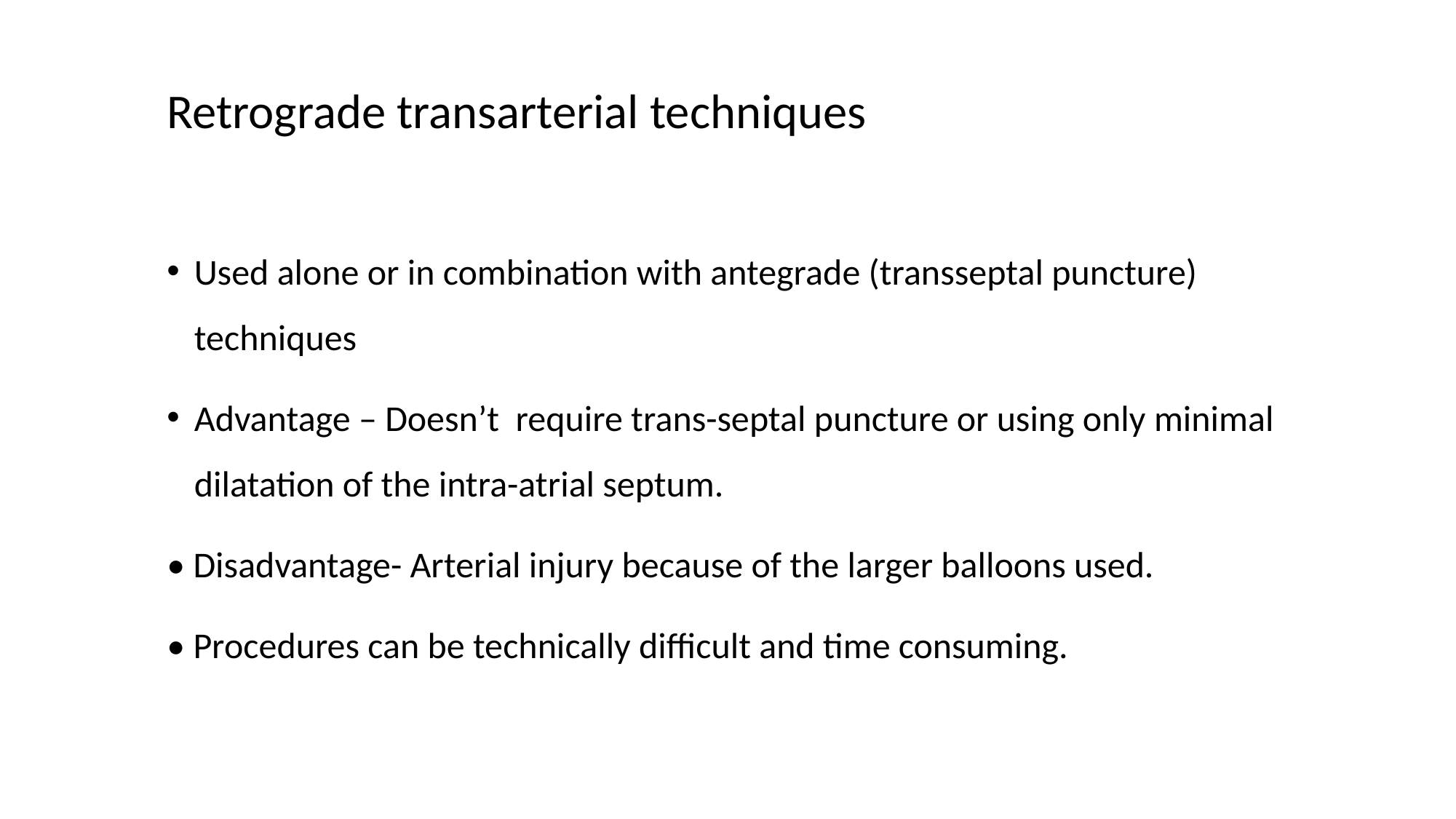

# Retrograde transarterial techniques
Used alone or in combination with antegrade (transseptal puncture) techniques
Advantage – Doesn’t  require trans-septal puncture or using only minimal dilatation of the intra-atrial septum.
• Disadvantage- Arterial injury because of the larger balloons used.
• Procedures can be technically difficult and time consuming.